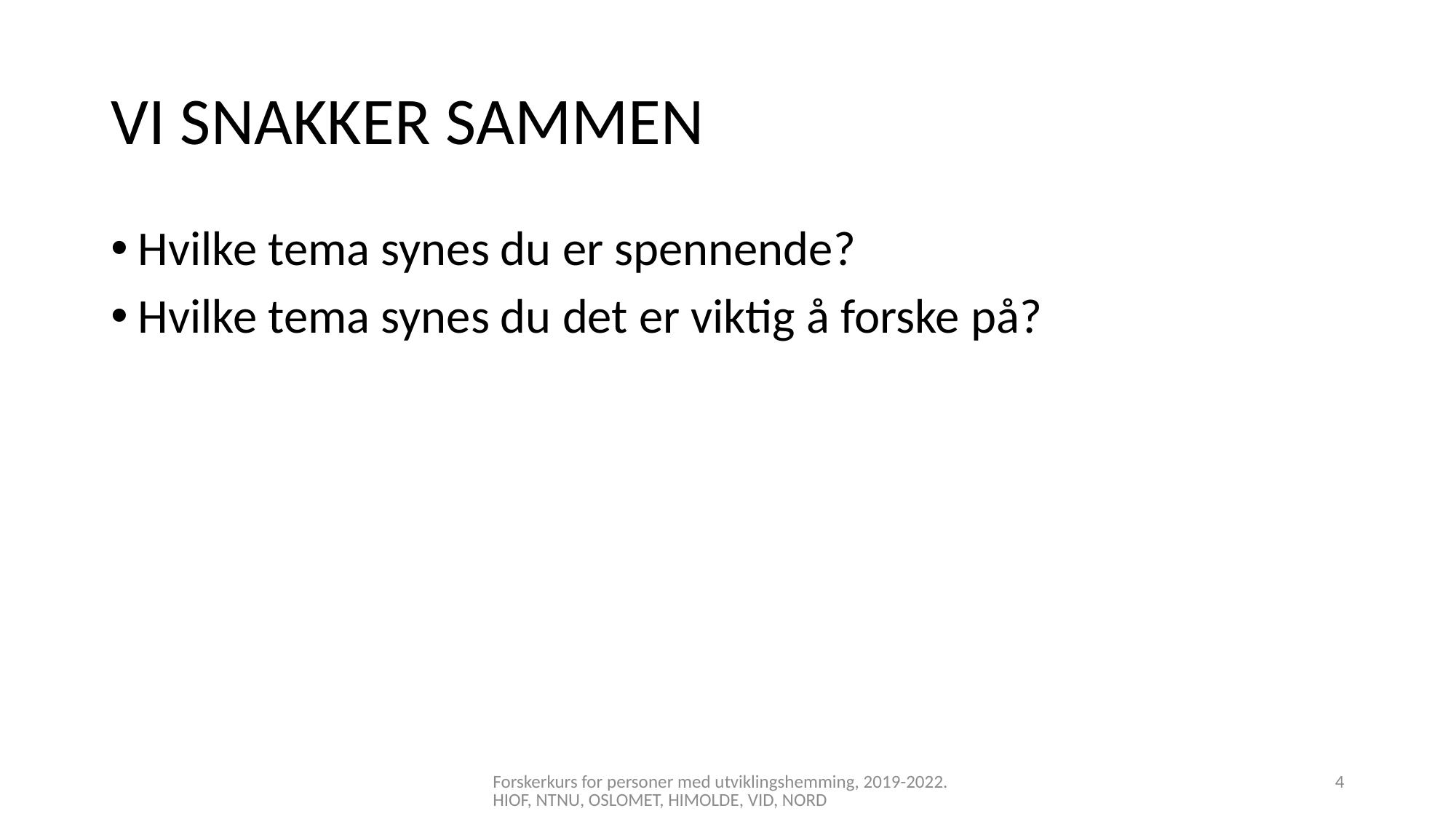

# VI SNAKKER SAMMEN
Hvilke tema synes du er spennende?
Hvilke tema synes du det er viktig å forske på?

Forskerkurs for personer med utviklingshemming, 2019-2022.  HIOF, NTNU, OSLOMET, HIMOLDE, VID, NORD
4